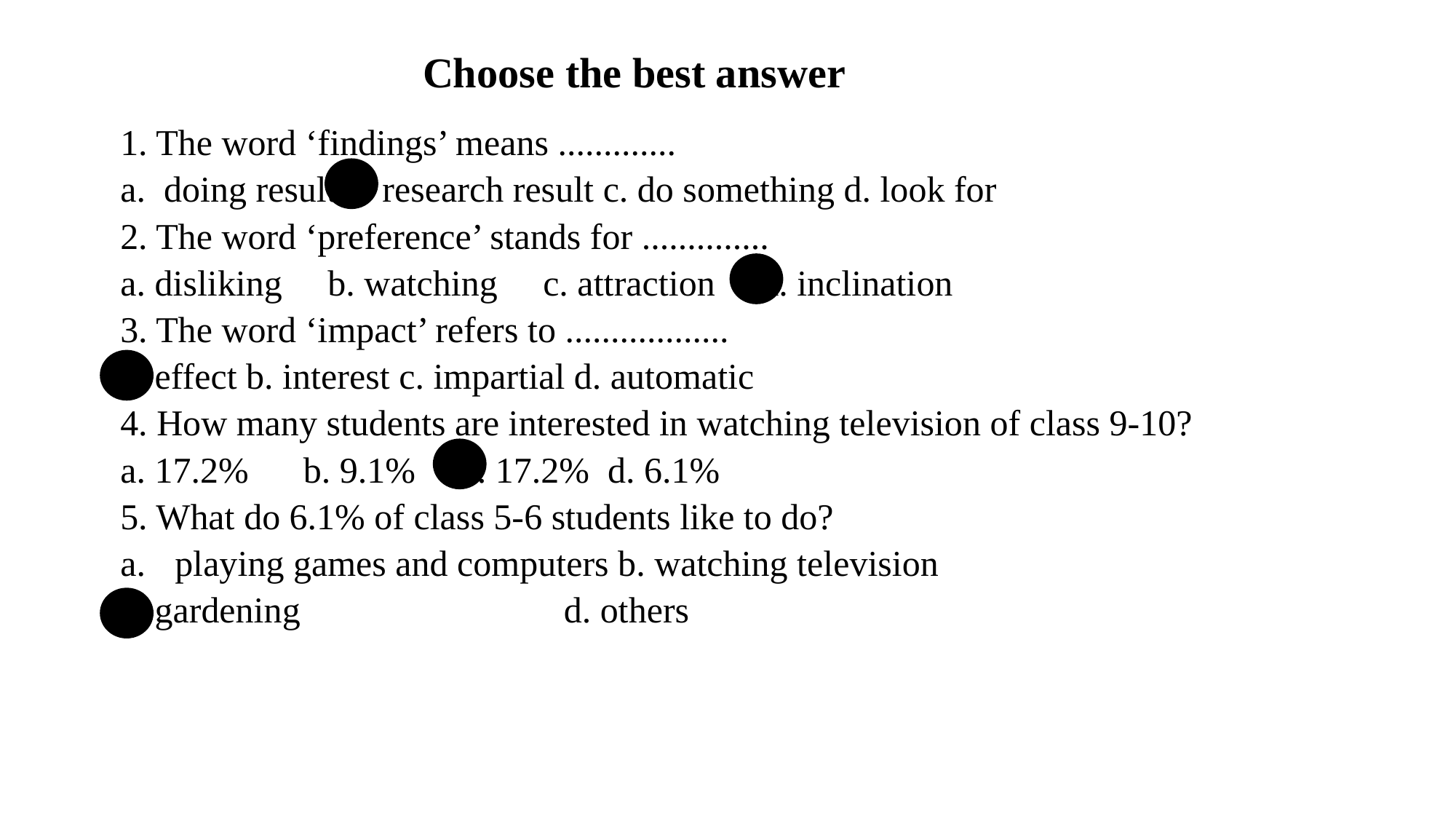

Choose the best answer
1. The word ‘findings’ means .............
a.  doing result b. research result c. do something d. look for
2. The word ‘preference’ stands for ..............
a. disliking     b. watching     c. attraction     d. inclination
3. The word ‘impact’ refers to ..................
a. effect b. interest c. impartial d. automatic
4. How many students are interested in watching television of class 9-10?
a. 17.2%      b. 9.1%     c. 17.2%  d. 6.1%
5. What do 6.1% of class 5-6 students like to do?
playing games and computers b. watching television
c. gardening                             d. others